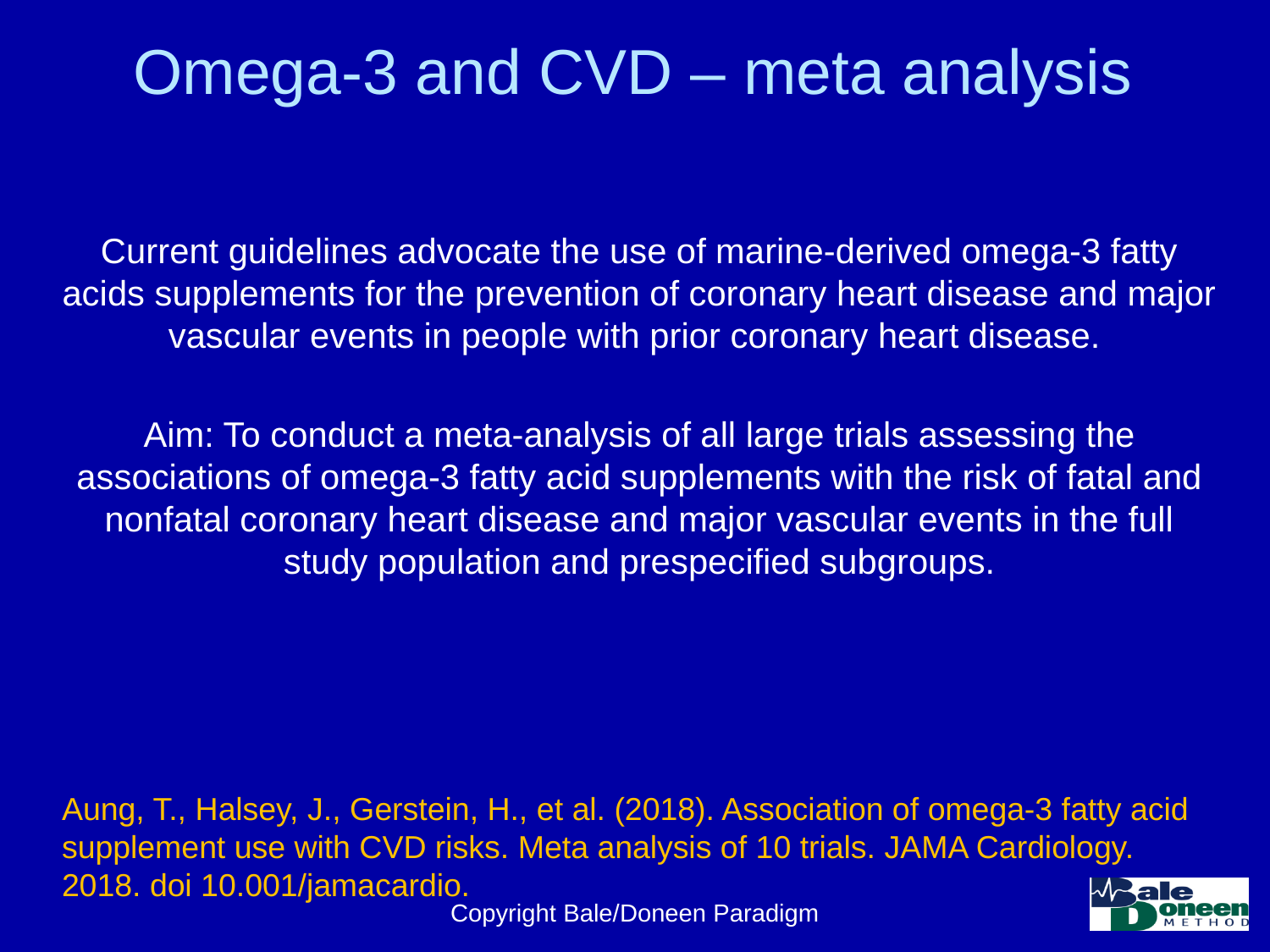

# Omega-3 and CVD – meta analysis
Current guidelines advocate the use of marine-derived omega-3 fatty acids supplements for the prevention of coronary heart disease and major vascular events in people with prior coronary heart disease.

Aim: To conduct a meta-analysis of all large trials assessing the associations of omega-3 fatty acid supplements with the risk of fatal and nonfatal coronary heart disease and major vascular events in the full study population and prespecified subgroups.
Aung, T., Halsey, J., Gerstein, H., et al. (2018). Association of omega-3 fatty acid supplement use with CVD risks. Meta analysis of 10 trials. JAMA Cardiology. 2018. doi 10.001/jamacardio.
Copyright Bale/Doneen Paradigm